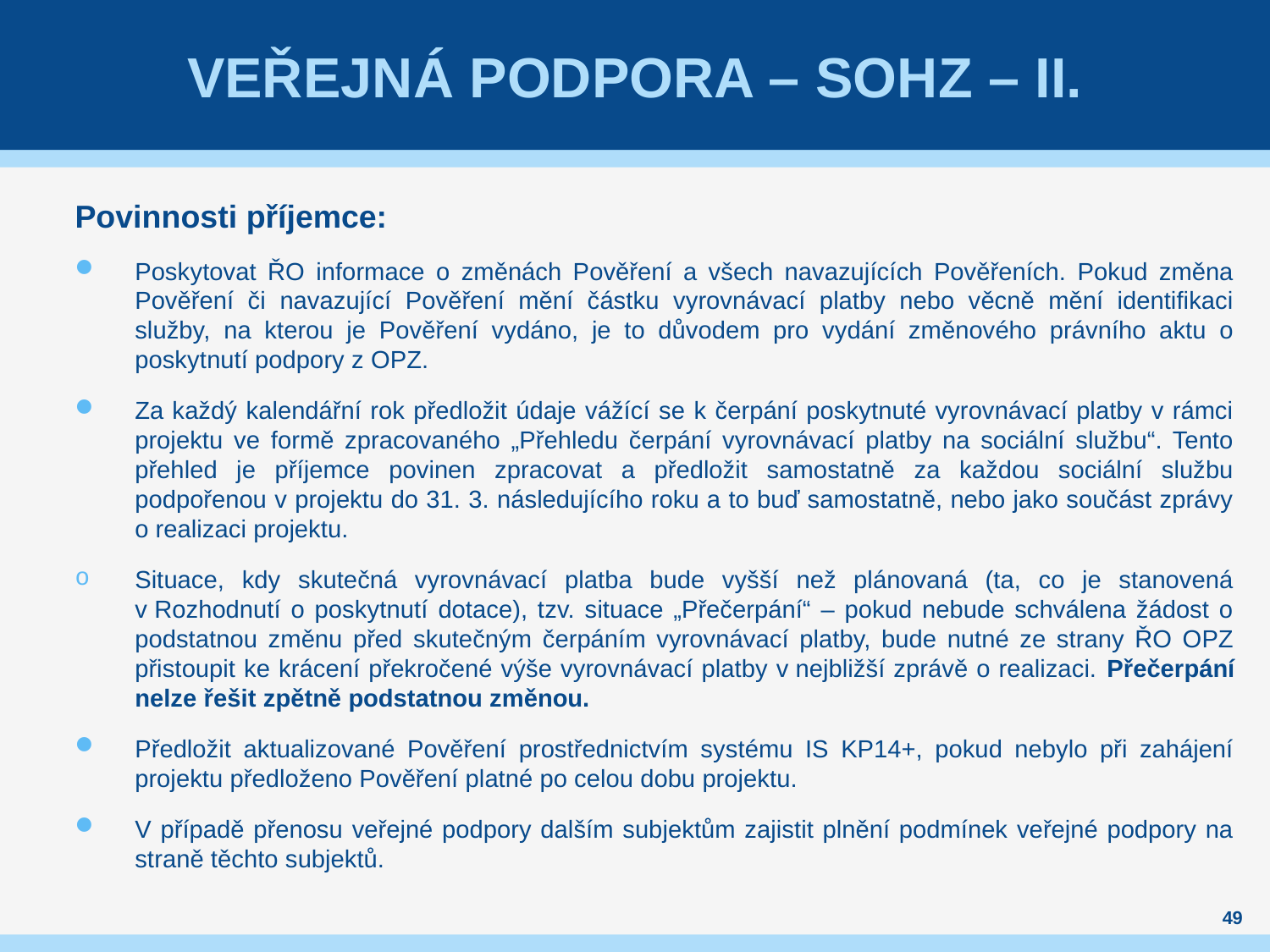

# Veřejná podpora – SOHZ – II.
Povinnosti příjemce:
Poskytovat ŘO informace o změnách Pověření a všech navazujících Pověřeních. Pokud změna Pověření či navazující Pověření mění částku vyrovnávací platby nebo věcně mění identifikaci služby, na kterou je Pověření vydáno, je to důvodem pro vydání změnového právního aktu o poskytnutí podpory z OPZ.
Za každý kalendářní rok předložit údaje vážící se k čerpání poskytnuté vyrovnávací platby v rámci projektu ve formě zpracovaného „Přehledu čerpání vyrovnávací platby na sociální službu“. Tento přehled je příjemce povinen zpracovat a předložit samostatně za každou sociální službu podpořenou v projektu do 31. 3. následujícího roku a to buď samostatně, nebo jako součást zprávy o realizaci projektu.
Situace, kdy skutečná vyrovnávací platba bude vyšší než plánovaná (ta, co je stanovená v Rozhodnutí o poskytnutí dotace), tzv. situace „Přečerpání“ – pokud nebude schválena žádost o podstatnou změnu před skutečným čerpáním vyrovnávací platby, bude nutné ze strany ŘO OPZ přistoupit ke krácení překročené výše vyrovnávací platby v nejbližší zprávě o realizaci. Přečerpání nelze řešit zpětně podstatnou změnou.
Předložit aktualizované Pověření prostřednictvím systému IS KP14+, pokud nebylo při zahájení projektu předloženo Pověření platné po celou dobu projektu.
V případě přenosu veřejné podpory dalším subjektům zajistit plnění podmínek veřejné podpory na straně těchto subjektů.

49